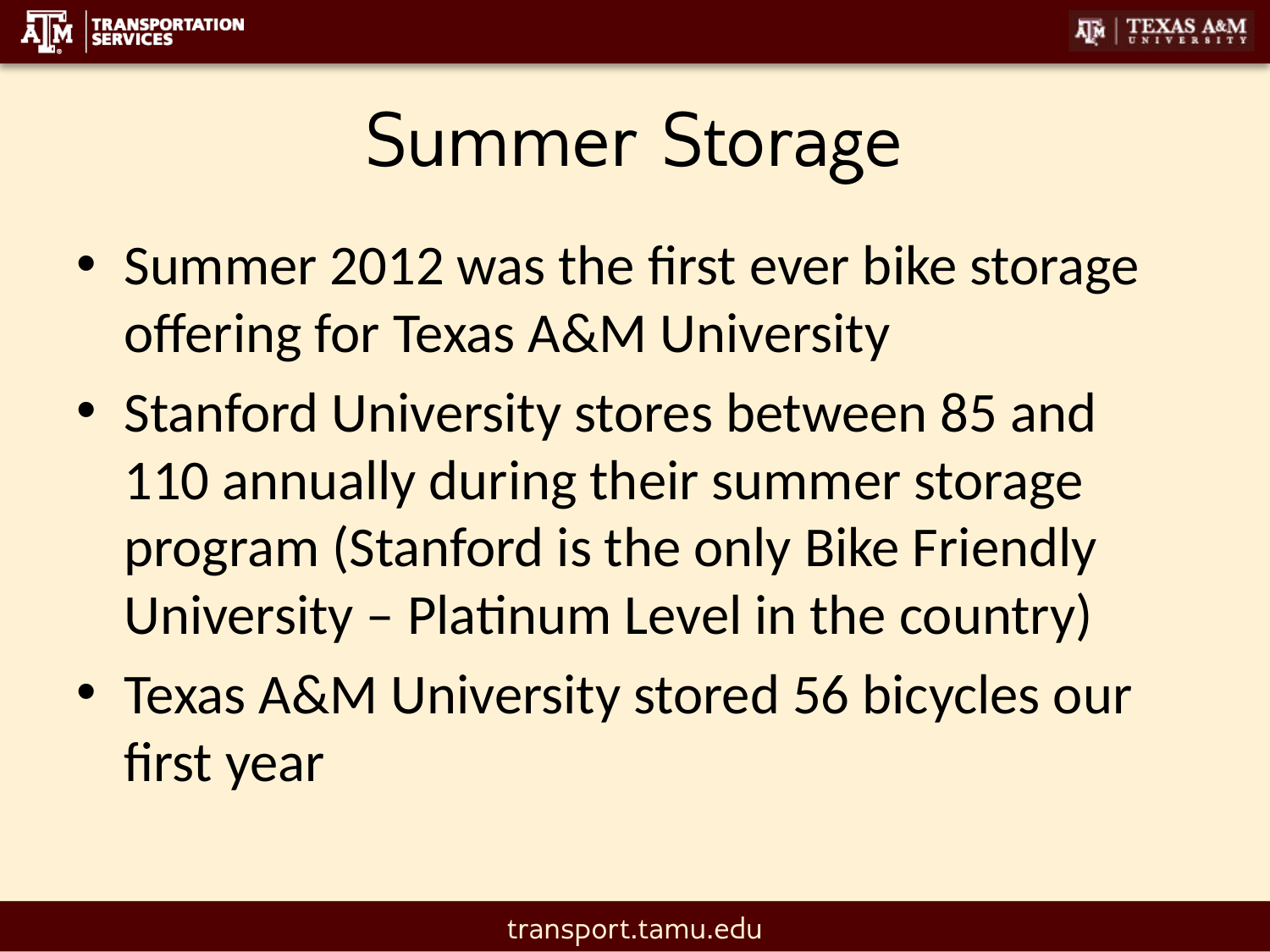

# Summer Storage
Summer 2012 was the first ever bike storage offering for Texas A&M University
Stanford University stores between 85 and 110 annually during their summer storage program (Stanford is the only Bike Friendly University – Platinum Level in the country)
Texas A&M University stored 56 bicycles our first year